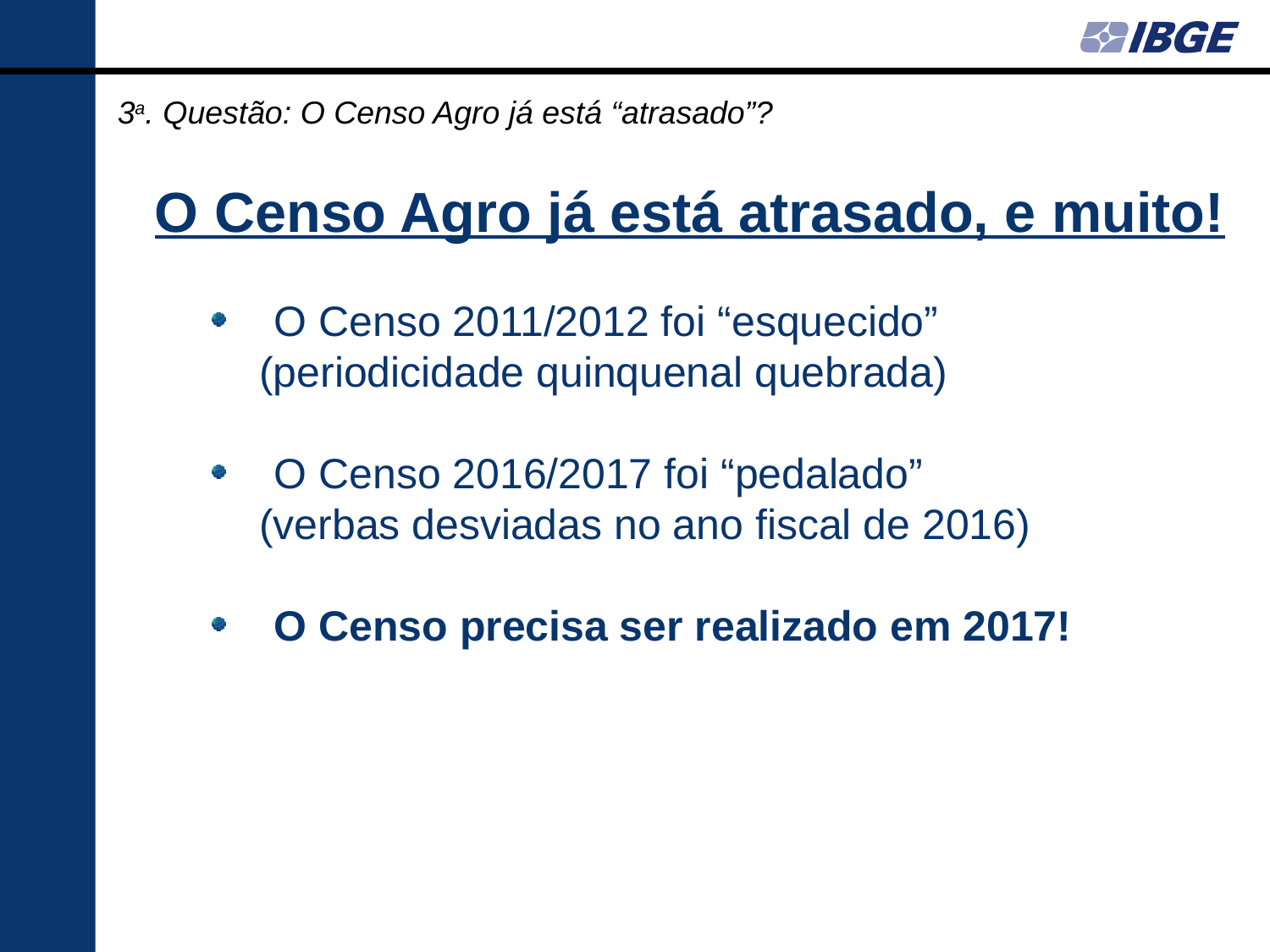

3a. Questão: O Censo Agro já está “atrasado”?

O Censo Agro já está atrasado, e muito!

O Censo 2011/2012 foi “esquecido”
    (periodicidade quinquenal quebrada)

O Censo 2016/2017 foi “pedalado”
    (verbas desviadas no ano fiscal de 2016)

O Censo precisa ser realizado em 2017!